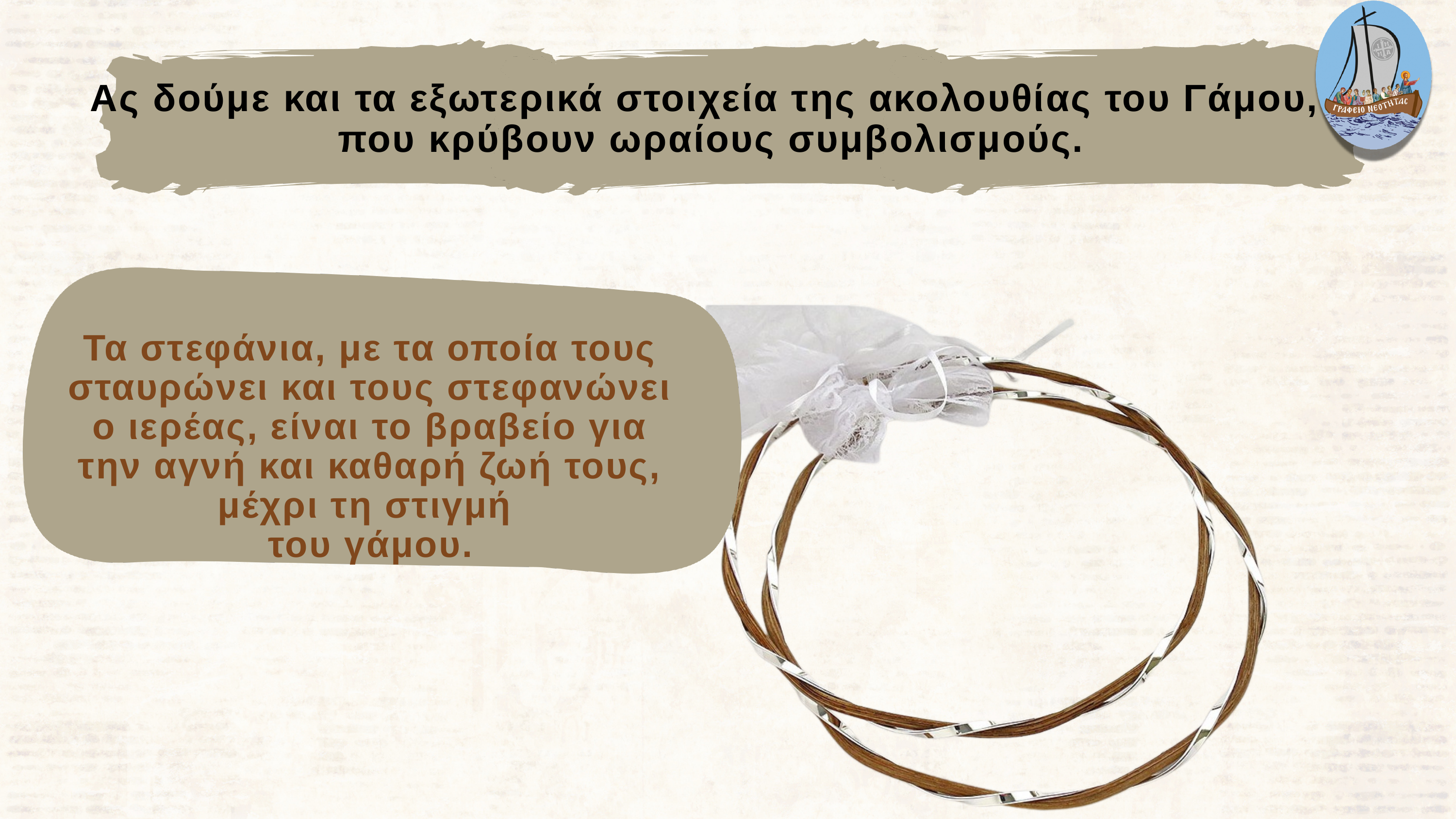

Ας δούμε και τα εξωτερικά στοιχεία της ακολουθίας του Γάμου,
που κρύβουν ωραίους συμβολισμούς.

Τα στεφάνια, με τα οποία τους σταυρώνει και τους στεφανώνει ο ιερέας, είναι το βραβείο για την αγνή και καθαρή ζωή τους, μέχρι τη στιγμή
του γάμου.